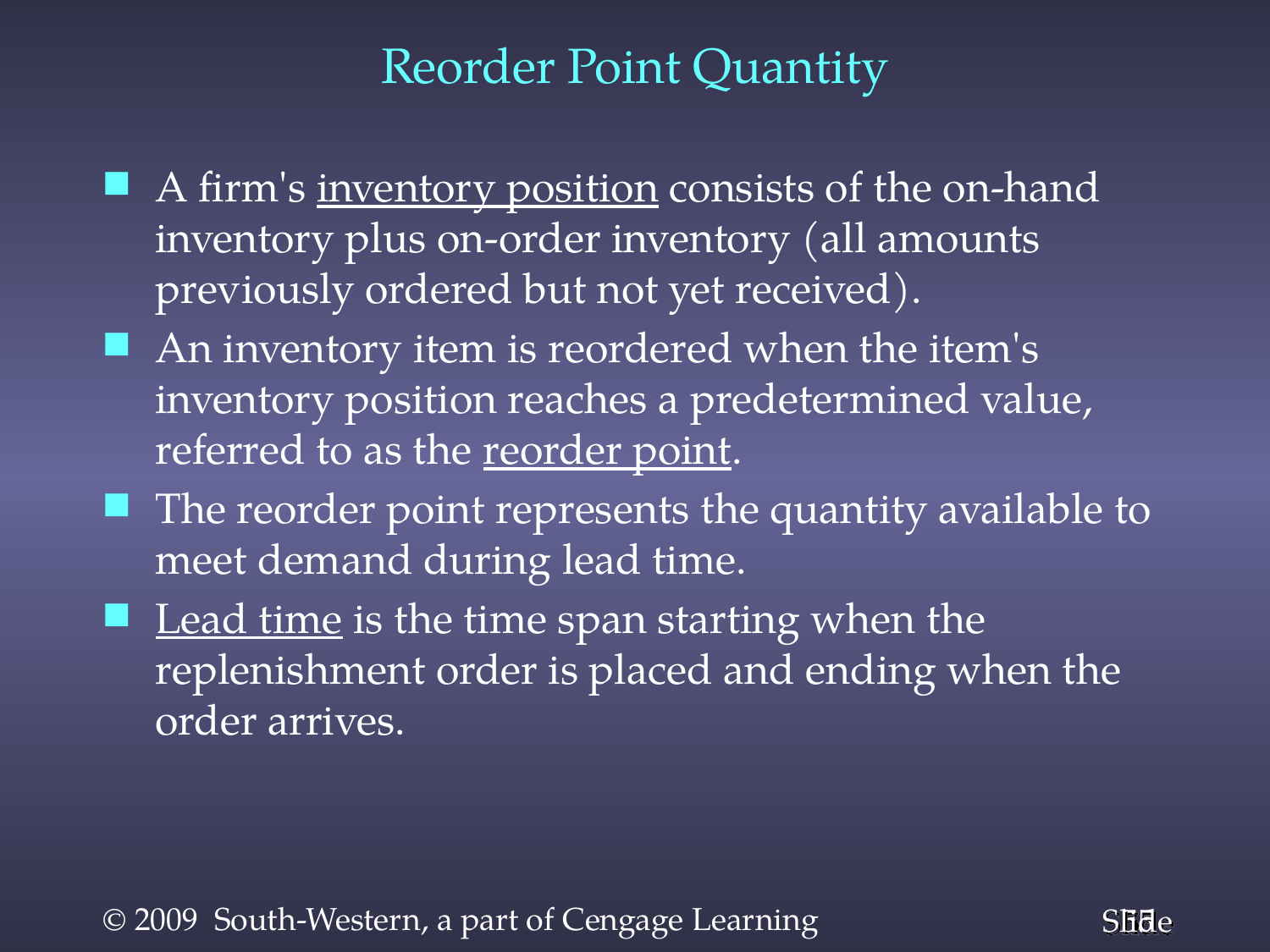

# Reorder Point Quantity
A firm's inventory position consists of the on-hand inventory plus on-order inventory (all amounts previously ordered but not yet received).
An inventory item is reordered when the item's inventory position reaches a predetermined value, referred to as the reorder point.
The reorder point represents the quantity available to meet demand during lead time.
Lead time is the time span starting when the replenishment order is placed and ending when the order arrives.